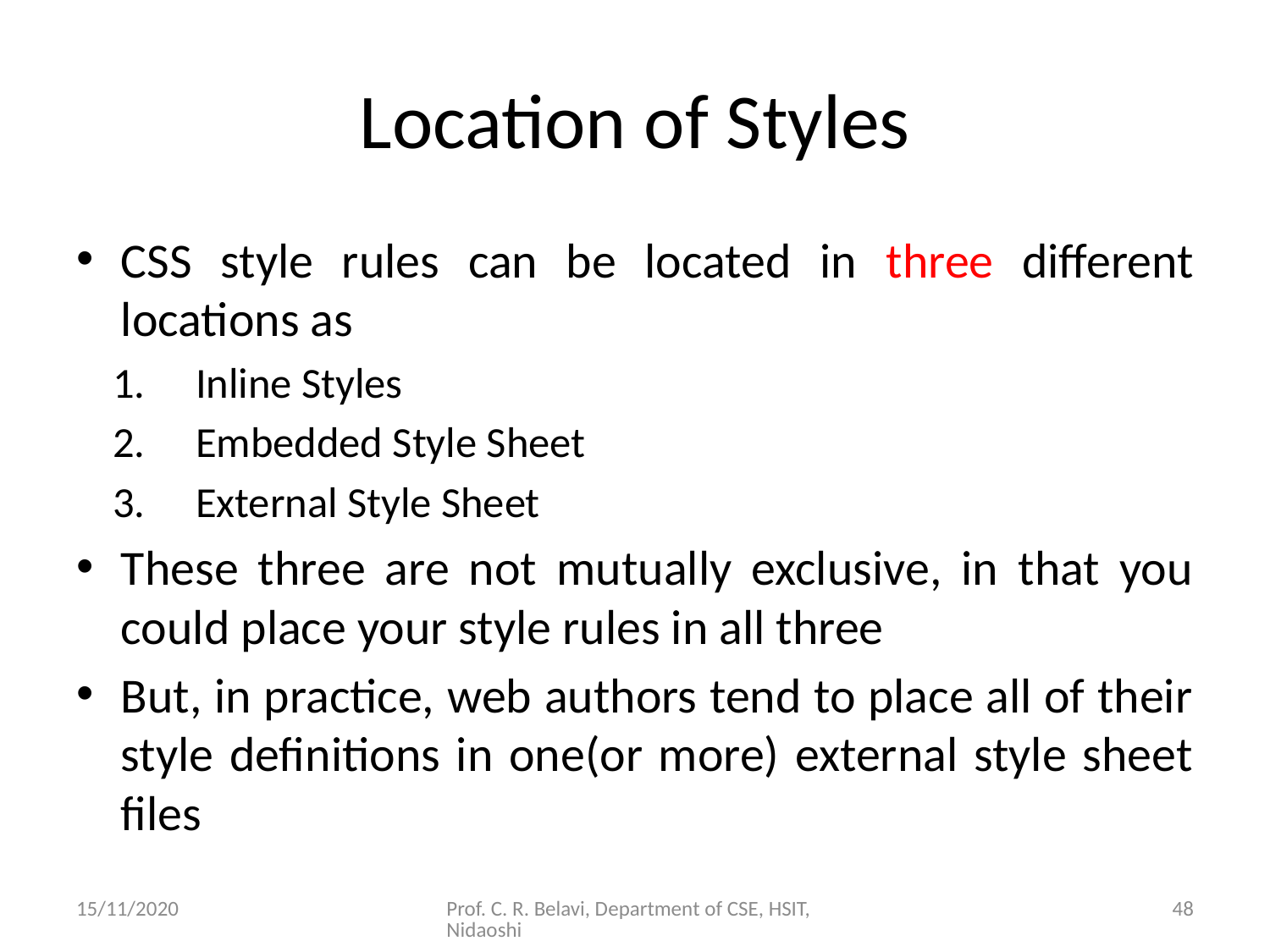

# Location of Styles
CSS style rules can be located in three different locations as
Inline Styles
Embedded Style Sheet
External Style Sheet
These three are not mutually exclusive, in that you could place your style rules in all three
But, in practice, web authors tend to place all of their style definitions in one(or more) external style sheet files
15/11/2020
Prof. C. R. Belavi, Department of CSE, HSIT, Nidaoshi
48